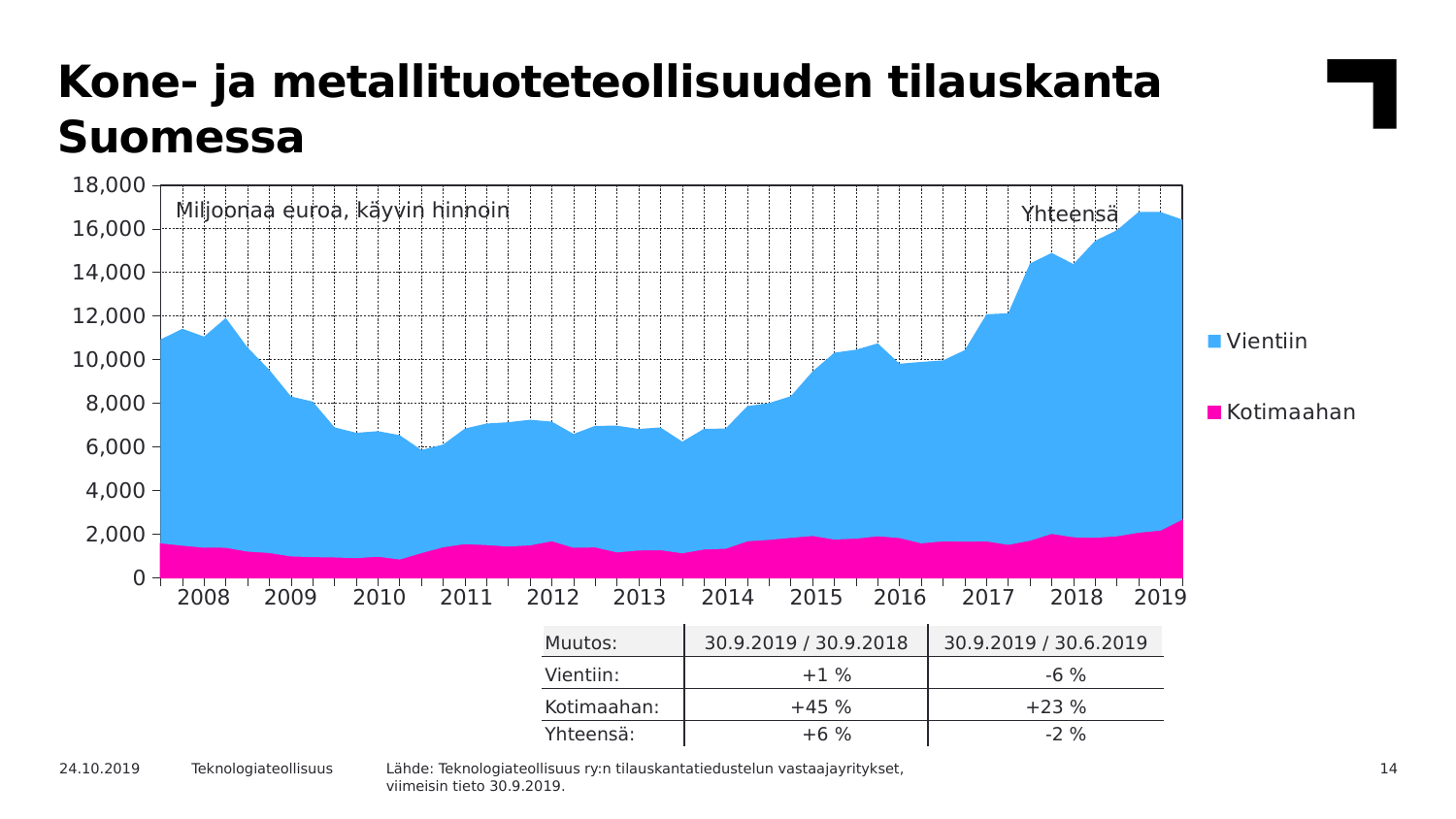

Kone- ja metallituoteteollisuuden tilauskanta Suomessa

### Chart

| Category | Kotimaahan  | Vientiin  |
|---|---|---|
|  | 1569.1 | 9352.9 |
| 2008,I | 1465.2 | 9947.7 |
|  | 1370.8 | 9682.1 |
|  | 1367.2 | 10540.3 |
|  | 1191.4 | 9366.4 |
| 2009,I | 1128.2 | 8404.5 |
|  | 971.5 | 7332.6 |
|  | 939.3 | 7131.1 |
|  | 922.6 | 5967.9 |
| 2010,I | 891.9 | 5746.4 |
|  | 959.0 | 5755.8 |
|  | 828.1 | 5704.1 |
|  | 1122.1 | 4731.8 |
| 2011,I | 1391.4 | 4711.2 |
|  | 1535.7 | 5298.9 |
|  | 1491.9 | 5573.4 |
|  | 1425.9 | 5699.9 |
| 2012,I | 1478.0 | 5760.3 |
|  | 1668.1 | 5482.4 |
|  | 1366.7 | 5219.9 |
|  | 1384.2 | 5578.9 |
| 2013,I | 1155.2 | 5809.1 |
|  | 1243.8 | 5574.1 |
|  | 1257.8 | 5627.6 |
|  | 1115.1 | 5121.9 |
| 2014,I | 1289.4 | 5531.3 |
|  | 1323.8 | 5511.1 |
|  | 1664.8 | 6198.0 |
|  | 1729.8 | 6274.5 |
| 2015,I | 1821.9 | 6497.3 |
|  | 1908.1 | 7549.4 |
|  | 1745.2 | 8570.1 |
|  | 1786.7 | 8668.8 |
| 2016,I | 1897.0 | 8846.6 |
|  | 1813.4 | 7998.0 |
|  | 1572.1 | 8319.7 |
|  | 1662.1 | 8302.2 |
| 2017,I | 1654.5 | 8778.5 |
|  | 1663.0 | 10414.0 |
|  | 1501.0 | 10623.6 |
|  | 1690.7 | 12714.4 |
| 2018,I | 2004.9 | 12885.2 |
|  | 1847.3 | 12531.7 |
|  | 1826.2 | 13621.0 |
|  | 1892.9 | 14037.8 |
| 2019,I | 2058.7 | 14712.3 |
Miljoonaa euroa, käyvin hinnoin
Yhteensä
| 2008 | 2009 | 2010 | 2011 | 2012 | 2013 | 2014 | 2015 | 2016 | 2017 | 2018 | 2019 |
| --- | --- | --- | --- | --- | --- | --- | --- | --- | --- | --- | --- |
| Muutos: | 30.9.2019 / 30.9.2018 | 30.9.2019 / 30.6.2019 |
| --- | --- | --- |
| Vientiin: | +1 % | -6 % |
| Kotimaahan: | +45 % | +23 % |
| Yhteensä: | +6 % | -2 % |
Lähde: Teknologiateollisuus ry:n tilauskantatiedustelun vastaajayritykset,
viimeisin tieto 30.9.2019.

24.10.2019
Teknologiateollisuus
14